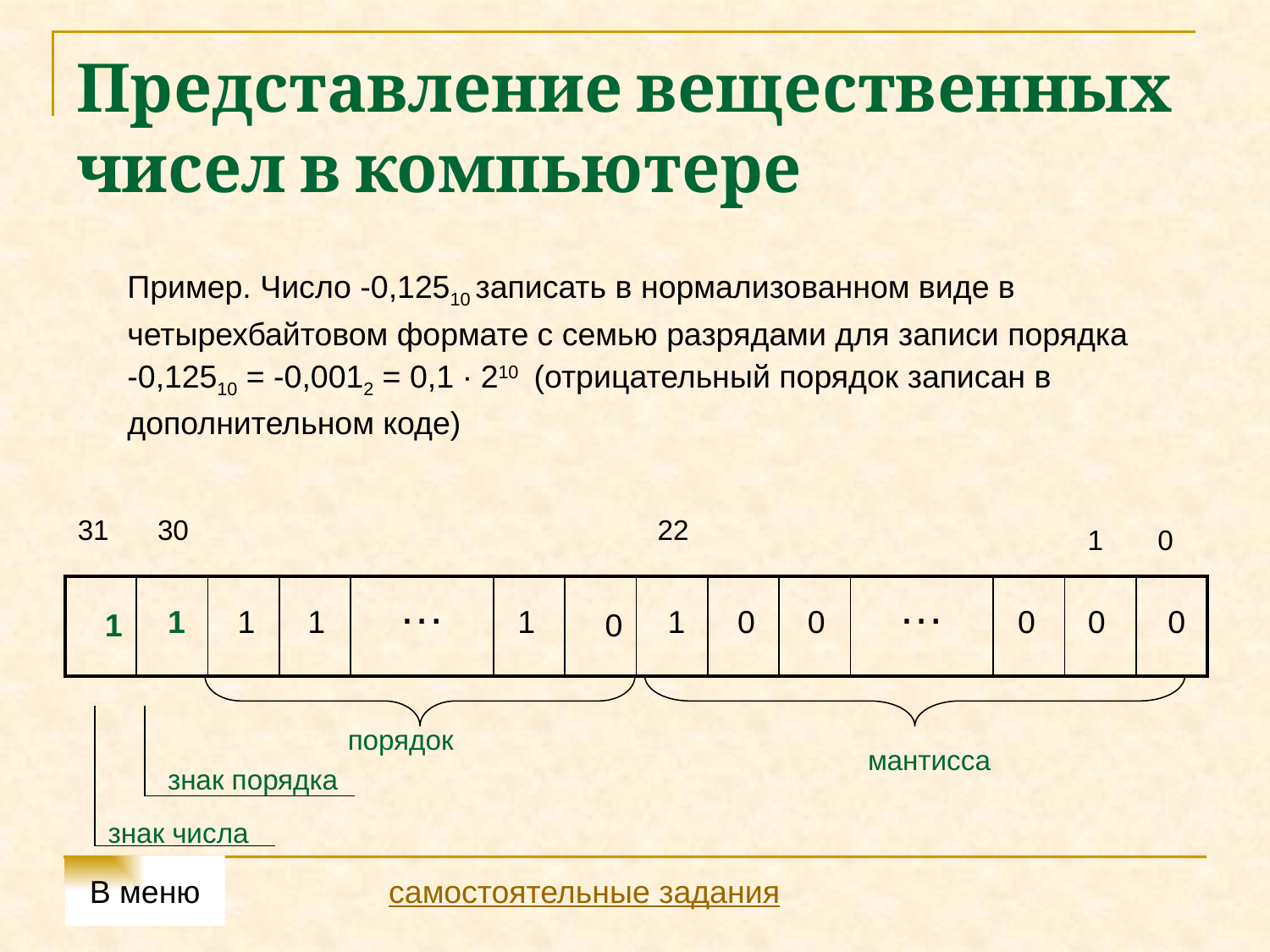

# Представление вещественных чисел в компьютере

Пример. Число -0,12510 записать в нормализованном виде в четырехбайтовом формате с семью разрядами для записи порядка
-0,12510 = -0,0012 = 0,1 ∙ 210   (отрицательный порядок записан в дополнительном коде)

31
30
22
1
0
|  |  |  |  | … |  |  |  |  |  | … |  |  |  |
| --- | --- | --- | --- | --- | --- | --- | --- | --- | --- | --- | --- | --- | --- |
1
1
1
1
1
0
0
0
0
0
1
0

порядок
мантисса
знак порядка
знак числа
В меню
самостоятельные задания